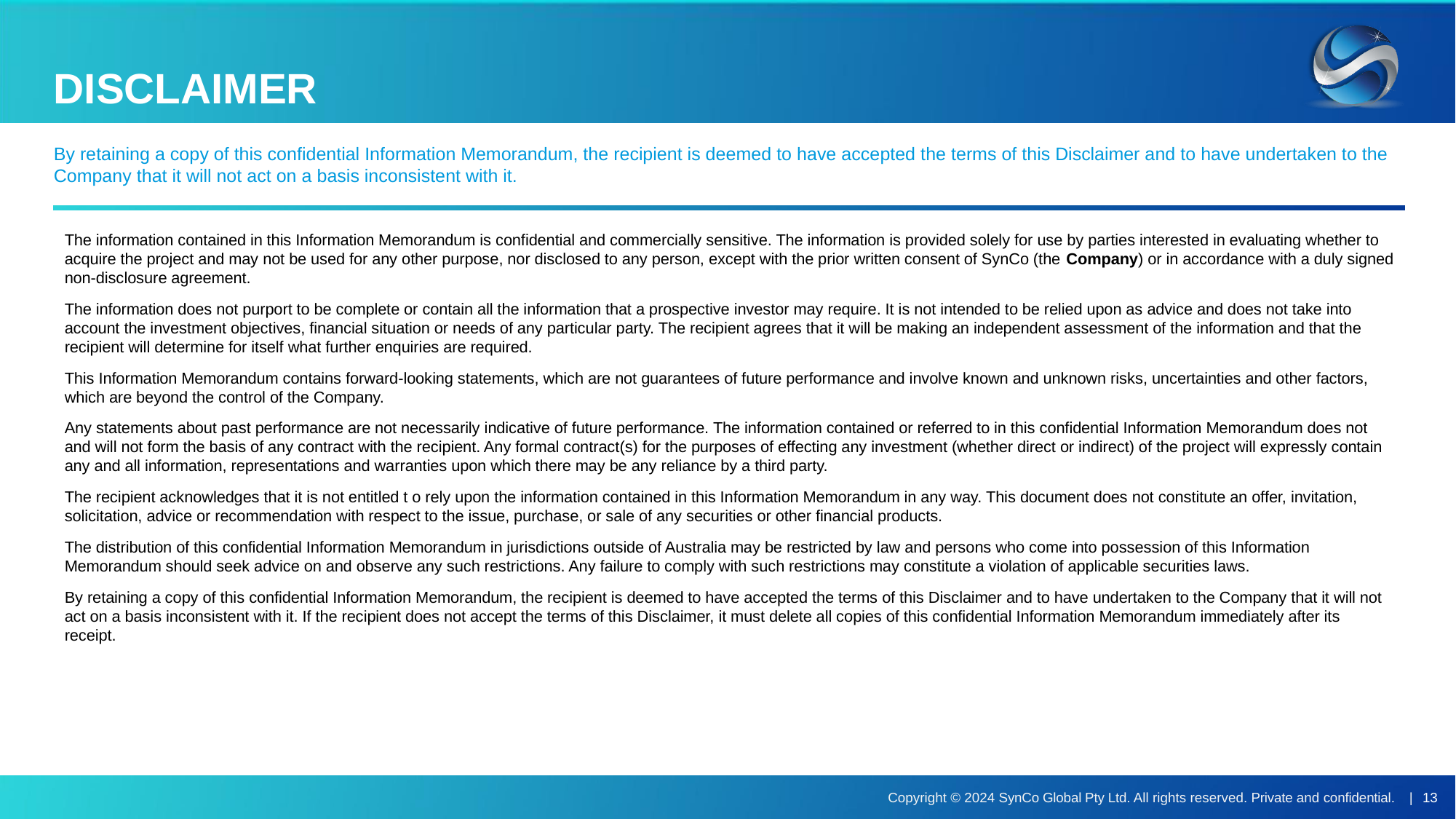

# Disclaimer
By retaining a copy of this confidential Information Memorandum, the recipient is deemed to have accepted the terms of this Disclaimer and to have undertaken to the Company that it will not act on a basis inconsistent with it.
The information contained in this Information Memorandum is confidential and commercially sensitive. The information is provided solely for use by parties interested in evaluating whether to acquire the project and may not be used for any other purpose, nor disclosed to any person, except with the prior written consent of SynCo (the Company) or in accordance with a duly signed non-disclosure agreement.
The information does not purport to be complete or contain all the information that a prospective investor may require. It is not intended to be relied upon as advice and does not take into account the investment objectives, financial situation or needs of any particular party. The recipient agrees that it will be making an independent assessment of the information and that the recipient will determine for itself what further enquiries are required.
This Information Memorandum contains forward-looking statements, which are not guarantees of future performance and involve known and unknown risks, uncertainties and other factors, which are beyond the control of the Company.
Any statements about past performance are not necessarily indicative of future performance. The information contained or referred to in this confidential Information Memorandum does not and will not form the basis of any contract with the recipient. Any formal contract(s) for the purposes of effecting any investment (whether direct or indirect) of the project will expressly contain any and all information, representations and warranties upon which there may be any reliance by a third party.
The recipient acknowledges that it is not entitled t o rely upon the information contained in this Information Memorandum in any way. This document does not constitute an offer, invitation, solicitation, advice or recommendation with respect to the issue, purchase, or sale of any securities or other financial products.
The distribution of this confidential Information Memorandum in jurisdictions outside of Australia may be restricted by law and persons who come into possession of this Information Memorandum should seek advice on and observe any such restrictions. Any failure to comply with such restrictions may constitute a violation of applicable securities laws.
By retaining a copy of this confidential Information Memorandum, the recipient is deemed to have accepted the terms of this Disclaimer and to have undertaken to the Company that it will not act on a basis inconsistent with it. If the recipient does not accept the terms of this Disclaimer, it must delete all copies of this confidential Information Memorandum immediately after its receipt.
Copyright © 2024 SynCo Global Pty Ltd. All rights reserved. Private and confidential.    |
13